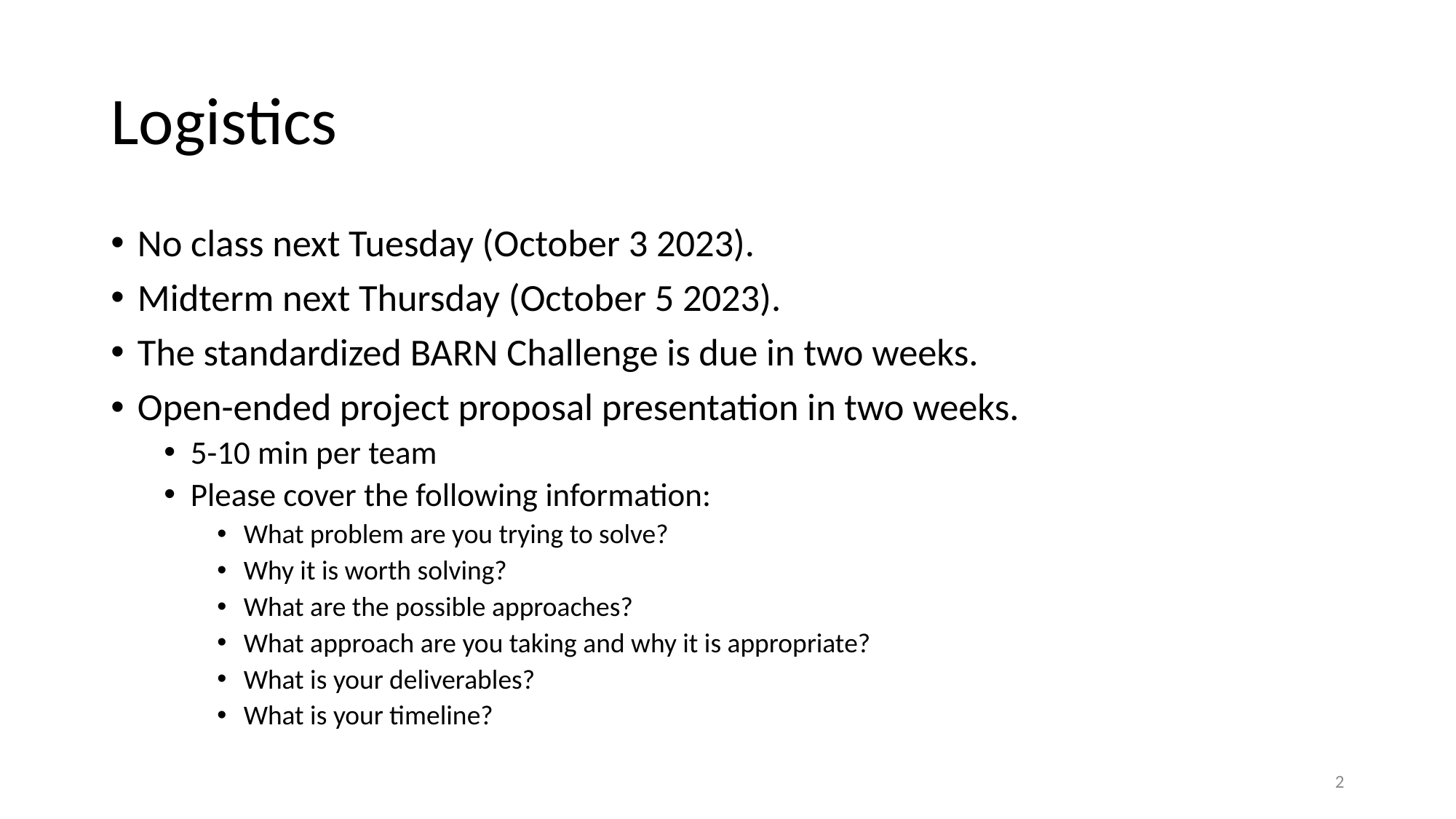

# Logistics
No class next Tuesday (October 3 2023).
Midterm next Thursday (October 5 2023).
The standardized BARN Challenge is due in two weeks.
Open-ended project proposal presentation in two weeks.
5-10 min per team
Please cover the following information:
What problem are you trying to solve?
Why it is worth solving?
What are the possible approaches?
What approach are you taking and why it is appropriate?
What is your deliverables?
What is your timeline?

2